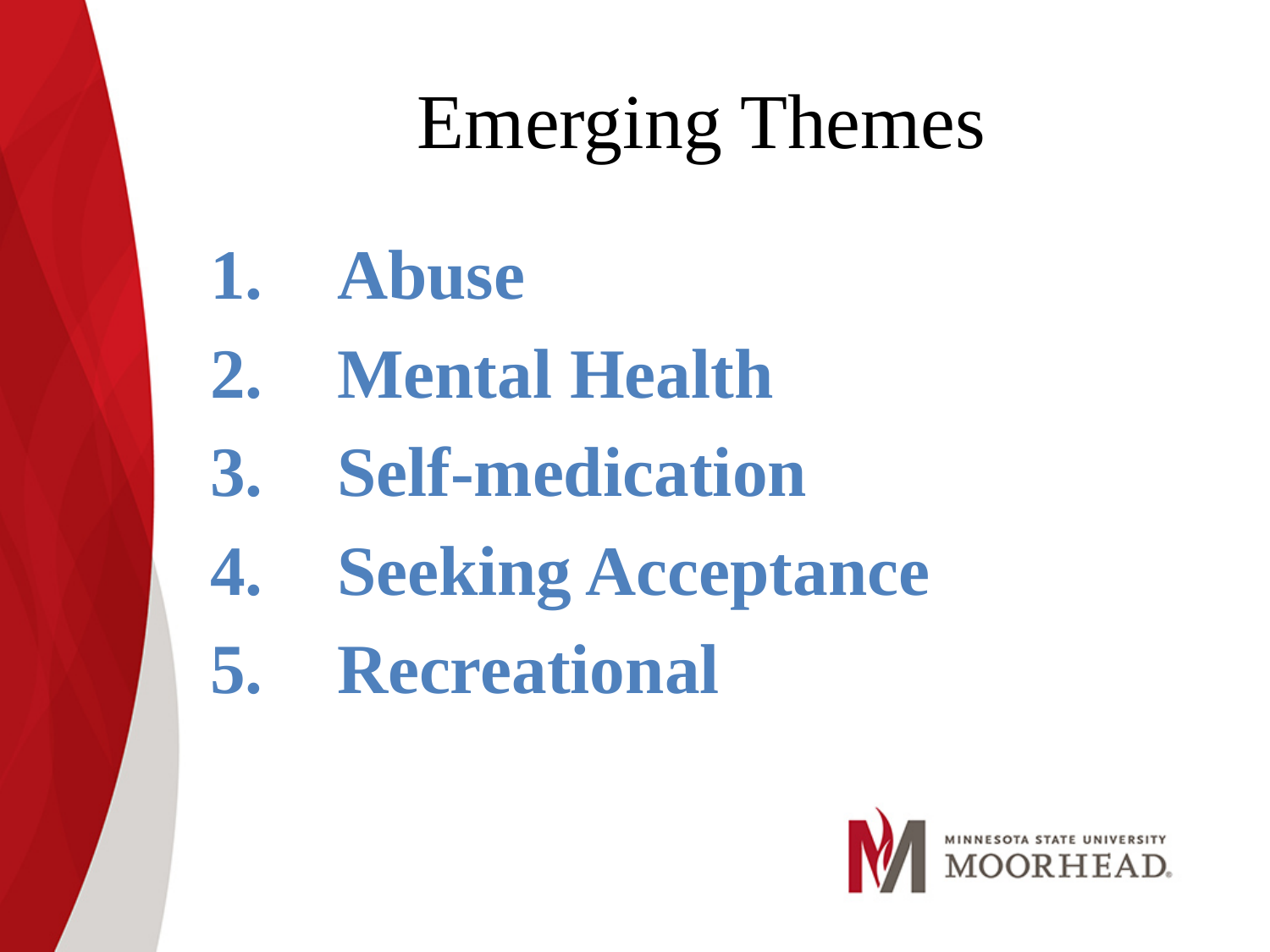

# Emerging Themes
Abuse
Mental Health
Self-medication
Seeking Acceptance
Recreational